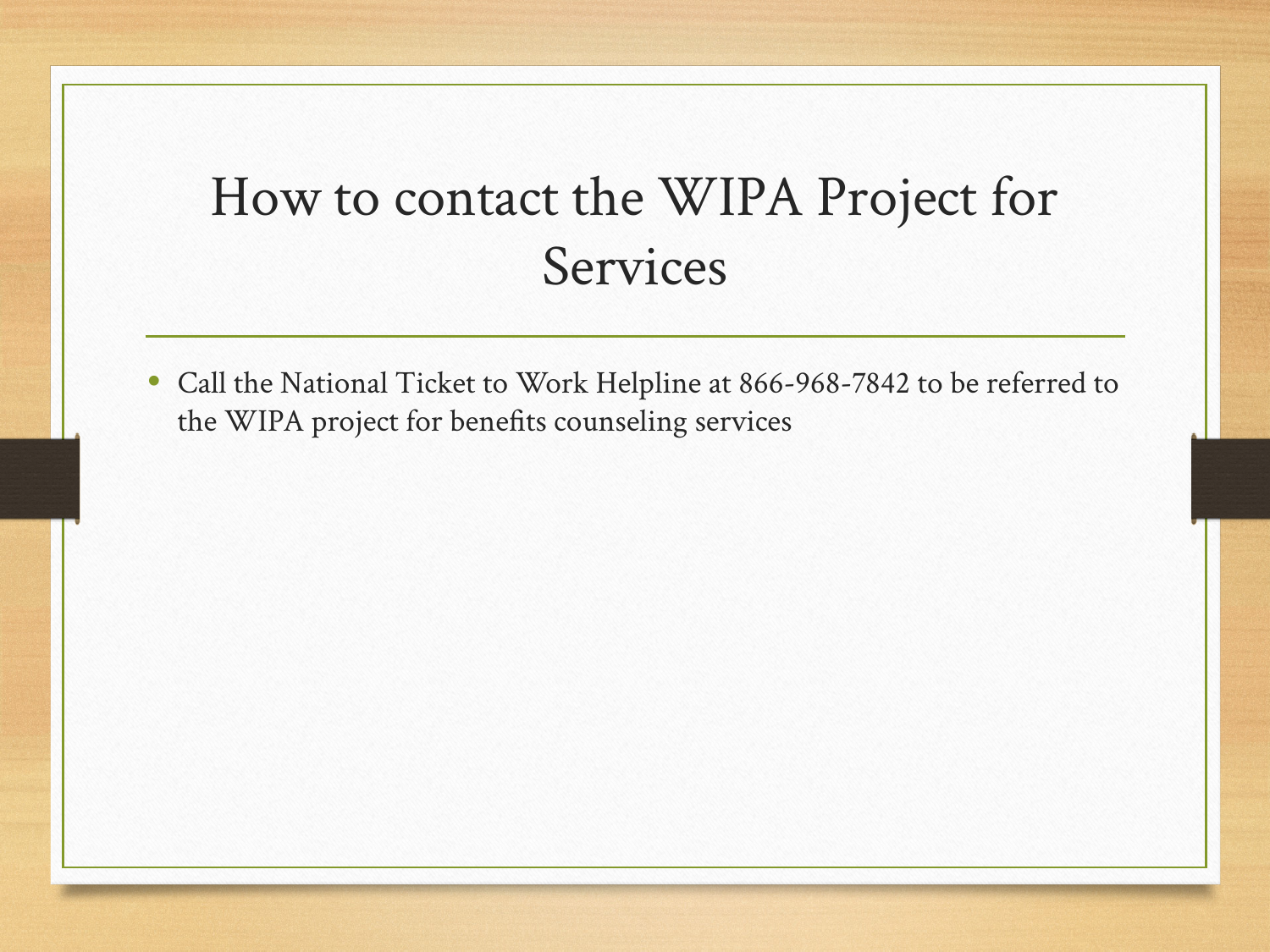

# How to contact the WIPA Project for Services
Call the National Ticket to Work Helpline at 866-968-7842 to be referred to the WIPA project for benefits counseling services